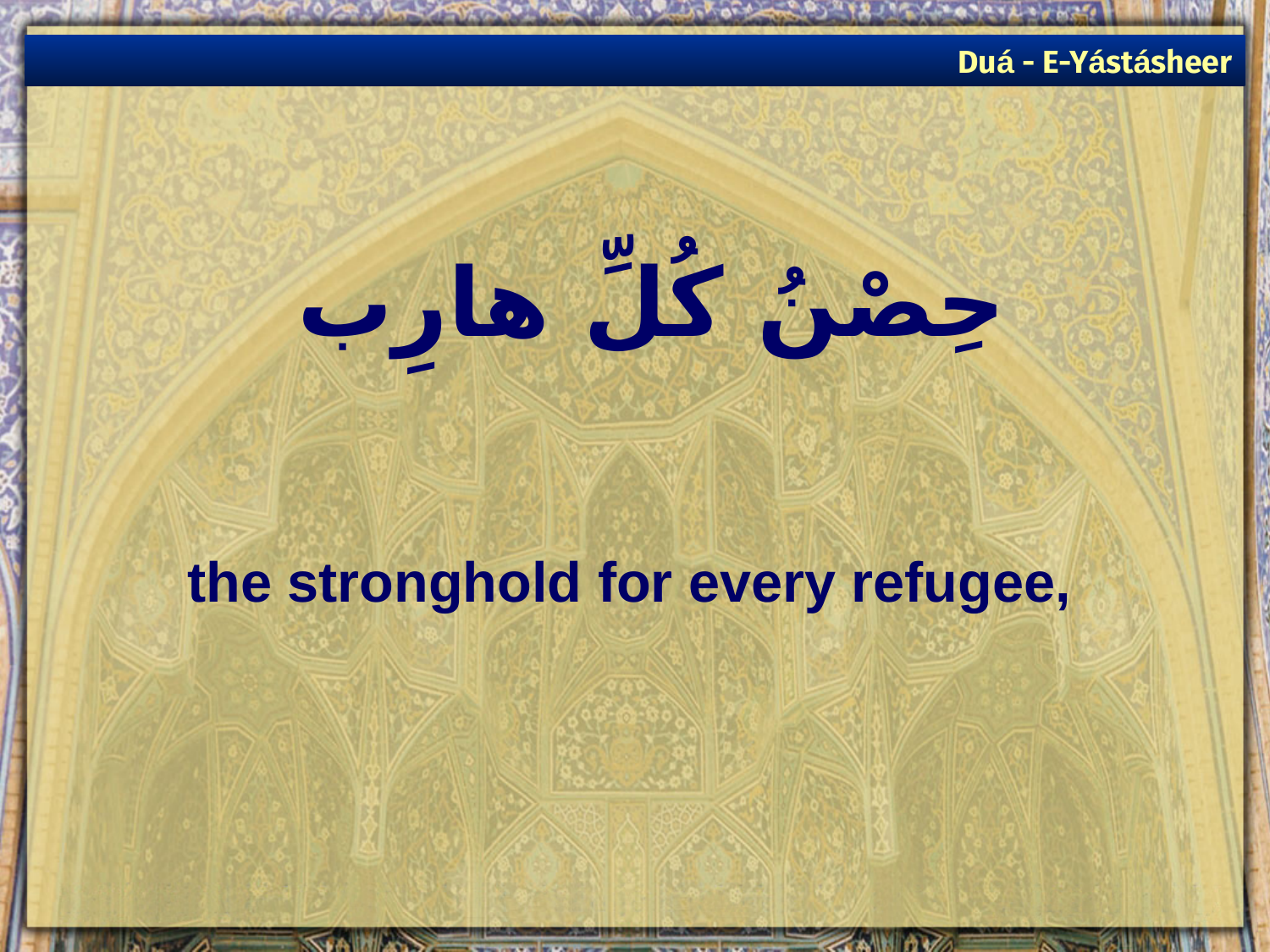

Duá - E-Yástásheer
# حِصْنُ كُلِّ هارِب
the stronghold for every refugee,